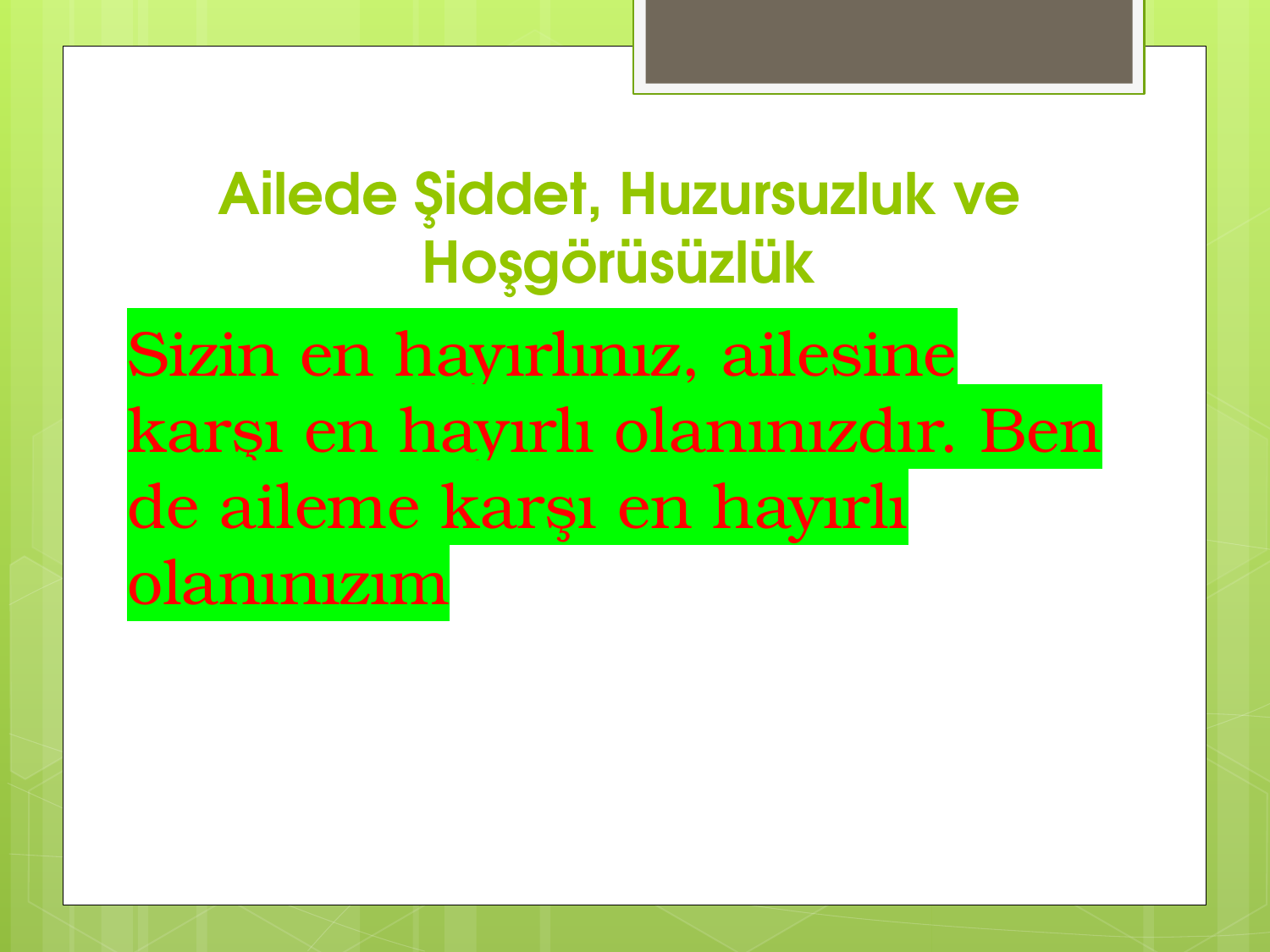

# Ailede Şiddet, Huzursuzluk ve Hoşgörüsüzlük
Sizin en hayırlınız, ailesine karşı en hayırlı olanınızdır. Ben de aileme karşı en hayırlı olanınızım